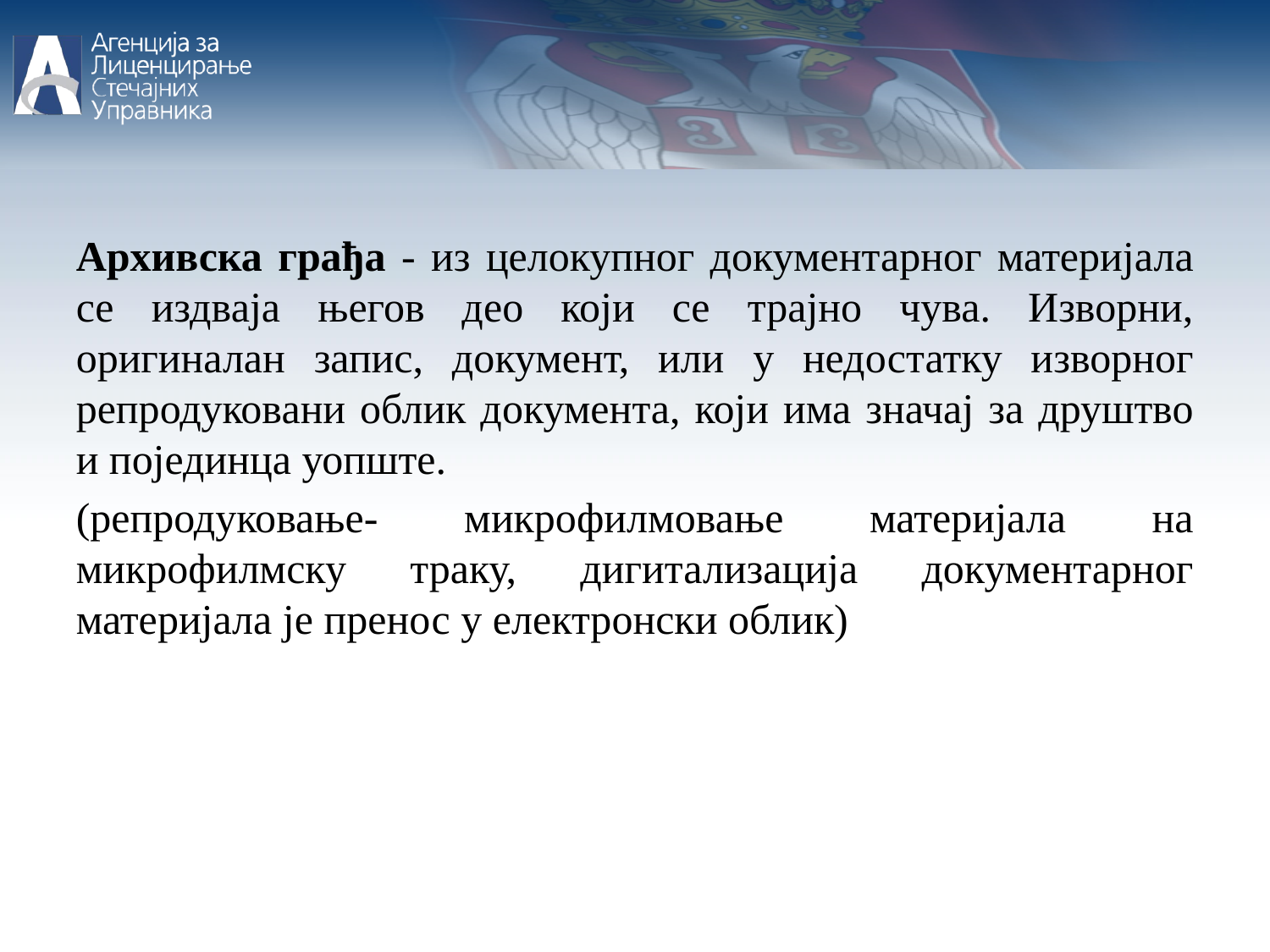

Архивска грађа - из целокупног документарног материјала се издваја његов део који се трајно чува. Изворни, оригиналан запис, документ, или у недостатку изворног репродуковани облик документа, који има значај за друштво и појединца уопште.
(репродуковање- микрофилмовање материјала на микрофилмску траку, дигитализација документарног материјала је пренос у електронски облик)